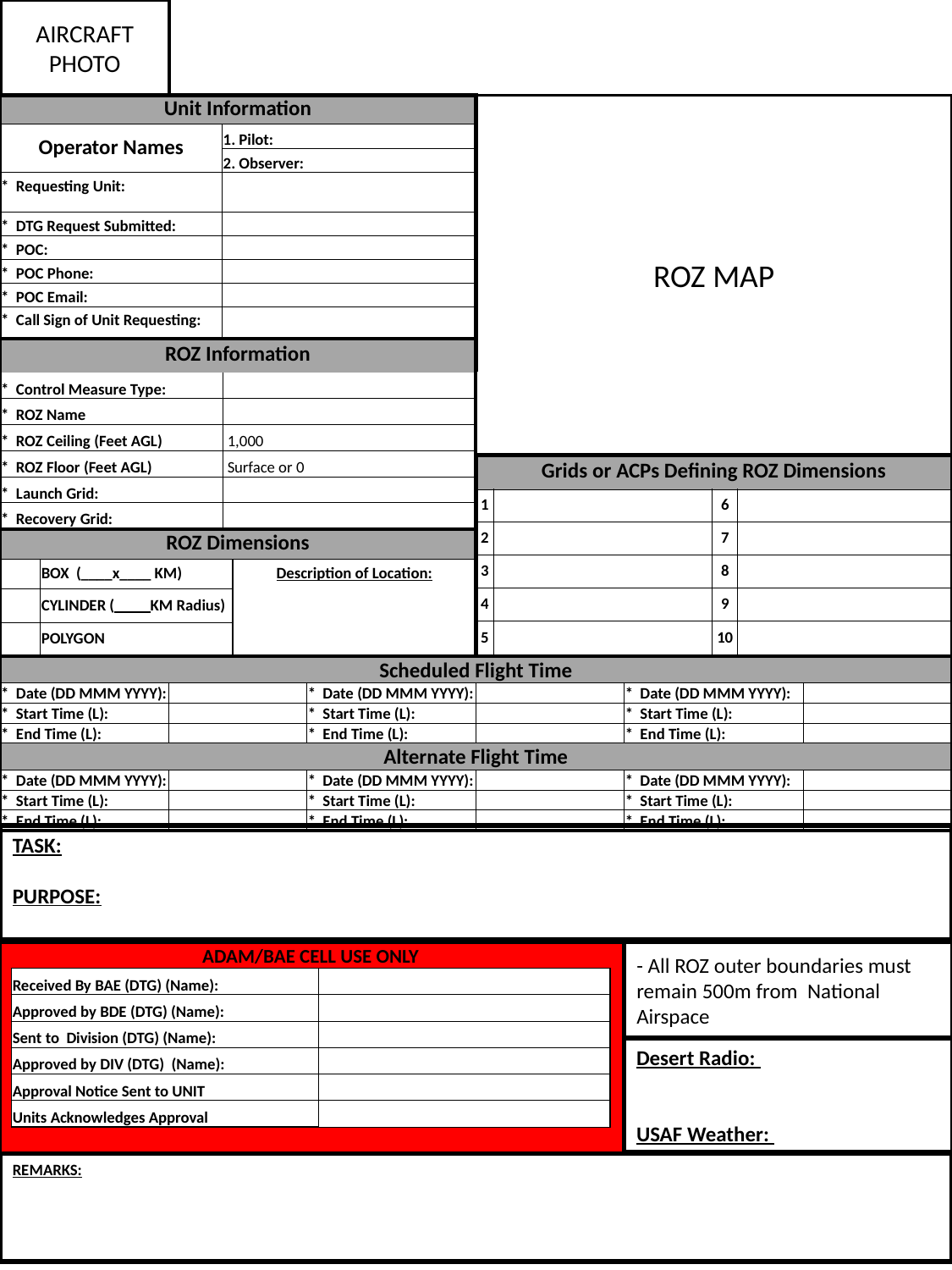

AIRCRAFT PHOTO
| Unit Information |  |
| --- | --- |
| Operator Names | 1. Pilot: |
|  | 2. Observer: |
| \* Requesting Unit: |  |
| \* DTG Request Submitted: |  |
| \* POC: |  |
| \* POC Phone: |  |
| \* POC Email: |  |
| \* Call Sign of Unit Requesting: |  |
| \* Frequency of Unit Requesting: |  |
ROZ MAP
| ROZ Information |  |
| --- | --- |
| \* Control Measure Type: |  |
| \* ROZ Name |  |
| \* ROZ Ceiling (Feet AGL) | 1,000 |
| \* ROZ Floor (Feet AGL) | Surface or 0 |
| \* Launch Grid: |  |
| \* Recovery Grid: |  |
| Grids or ACPs Defining ROZ Dimensions |  |  |  |
| --- | --- | --- | --- |
| 1 |  | 6 |  |
| 2 |  | 7 |  |
| 3 |  | 8 |  |
| 4 |  | 9 |  |
| 5 |  | 10 |  |
| ROZ Dimensions |  |  |
| --- | --- | --- |
|  | BOX (\_\_\_\_x\_\_\_\_ KM) | Description of Location: |
|  | CYLINDER ( KM Radius) |  |
|  | POLYGON |  |
| Scheduled Flight Time |  |  |  |  |  |
| --- | --- | --- | --- | --- | --- |
| \* Date (DD MMM YYYY): |  | \* Date (DD MMM YYYY): |  | \* Date (DD MMM YYYY): |  |
| \* Start Time (L): |  | \* Start Time (L): |  | \* Start Time (L): |  |
| \* End Time (L): |  | \* End Time (L): |  | \* End Time (L): |  |
| Alternate Flight Time |  |  |  |  |  |
| \* Date (DD MMM YYYY): |  | \* Date (DD MMM YYYY): |  | \* Date (DD MMM YYYY): |  |
| \* Start Time (L): |  | \* Start Time (L): |  | \* Start Time (L): |  |
| \* End Time (L): |  | \* End Time (L): |  | \* End Time (L): |  |
TASK:

PURPOSE:

|  | ADAM/BAE CELL USE ONLY |  |  |
| --- | --- | --- | --- |
|  | Received By BAE (DTG) (Name): |  |  |
|  | Approved by BDE (DTG) (Name): |  |  |
|  | Sent to Division (DTG) (Name): |  |  |
|  | Approved by DIV (DTG) (Name): |  |  |
|  | Approval Notice Sent to UNIT |  |  |
|  | Units Acknowledges Approval |  |  |
|  |  |  |  |

- All ROZ outer boundaries must remain 500m from  National Airspace
Desert Radio:

USAF Weather:
REMARKS: